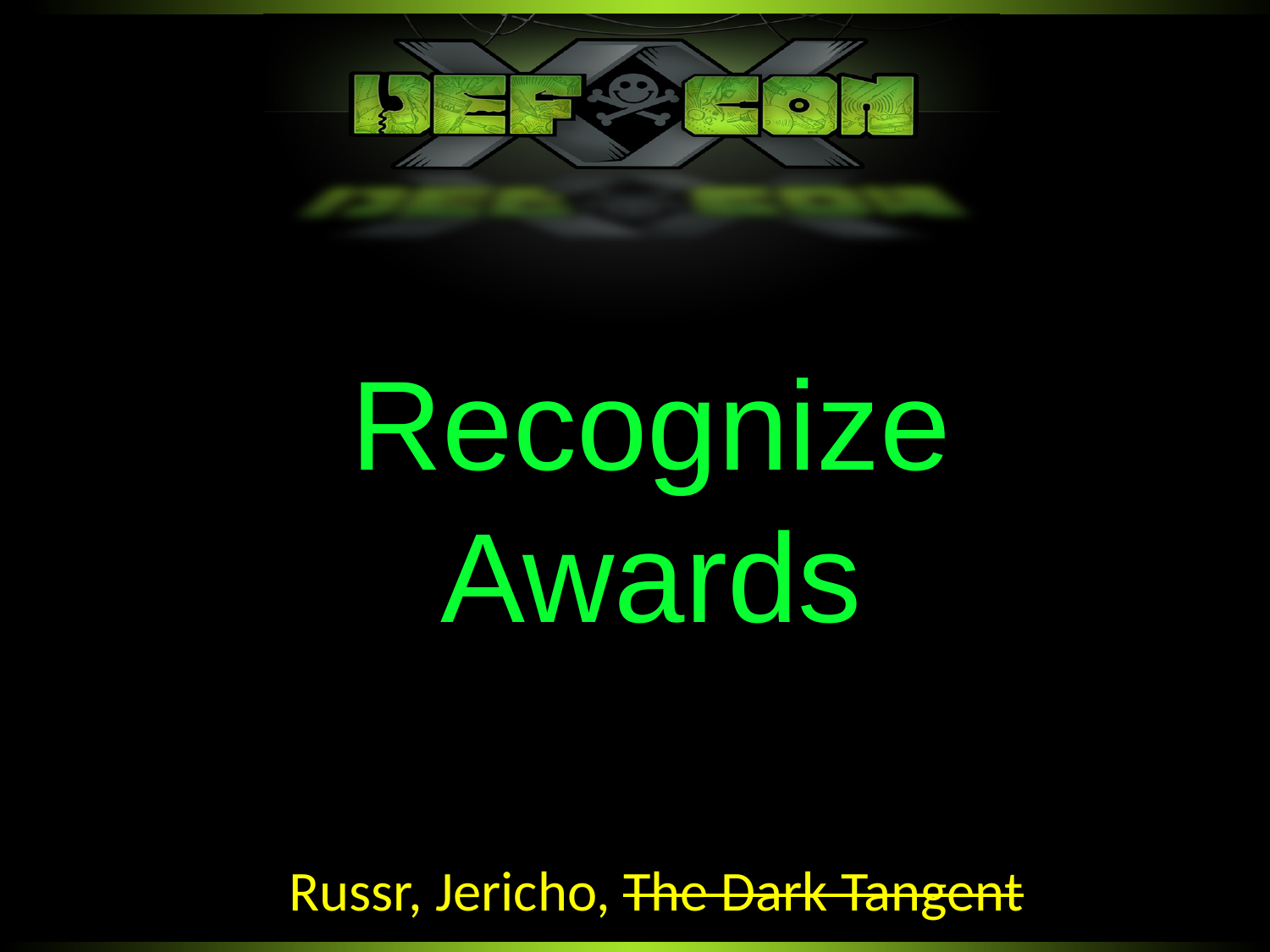

Recognize
Awards
Russr, Jericho, The Dark Tangent